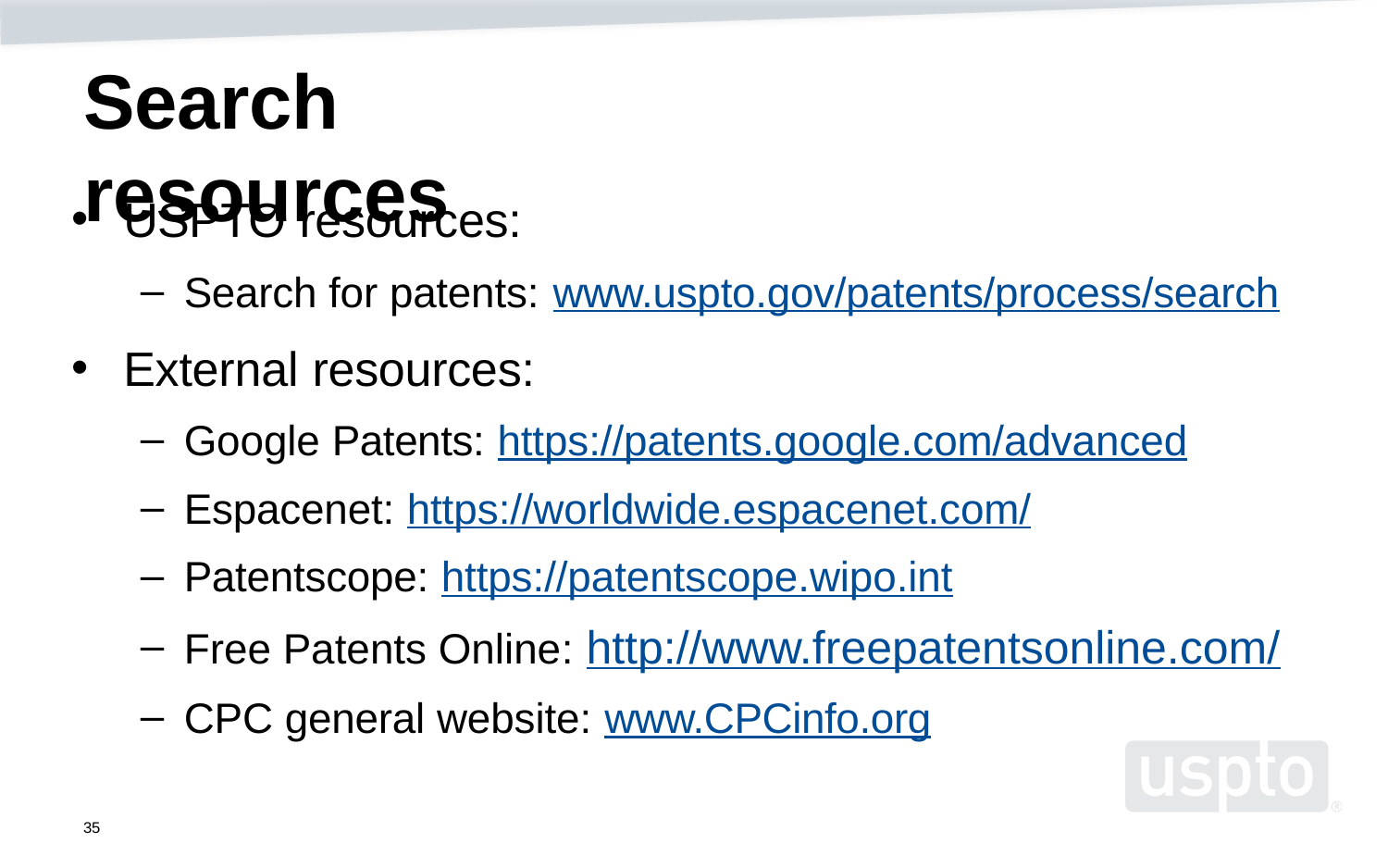

# Search resources
USPTO resources:
Search for patents: www.uspto.gov/patents/process/search
External resources:
Google Patents: https://patents.google.com/advanced
Espacenet: https://worldwide.espacenet.com/
Patentscope: https://patentscope.wipo.int
Free Patents Online: http://www.freepatentsonline.com/
CPC general website: www.CPCinfo.org
35